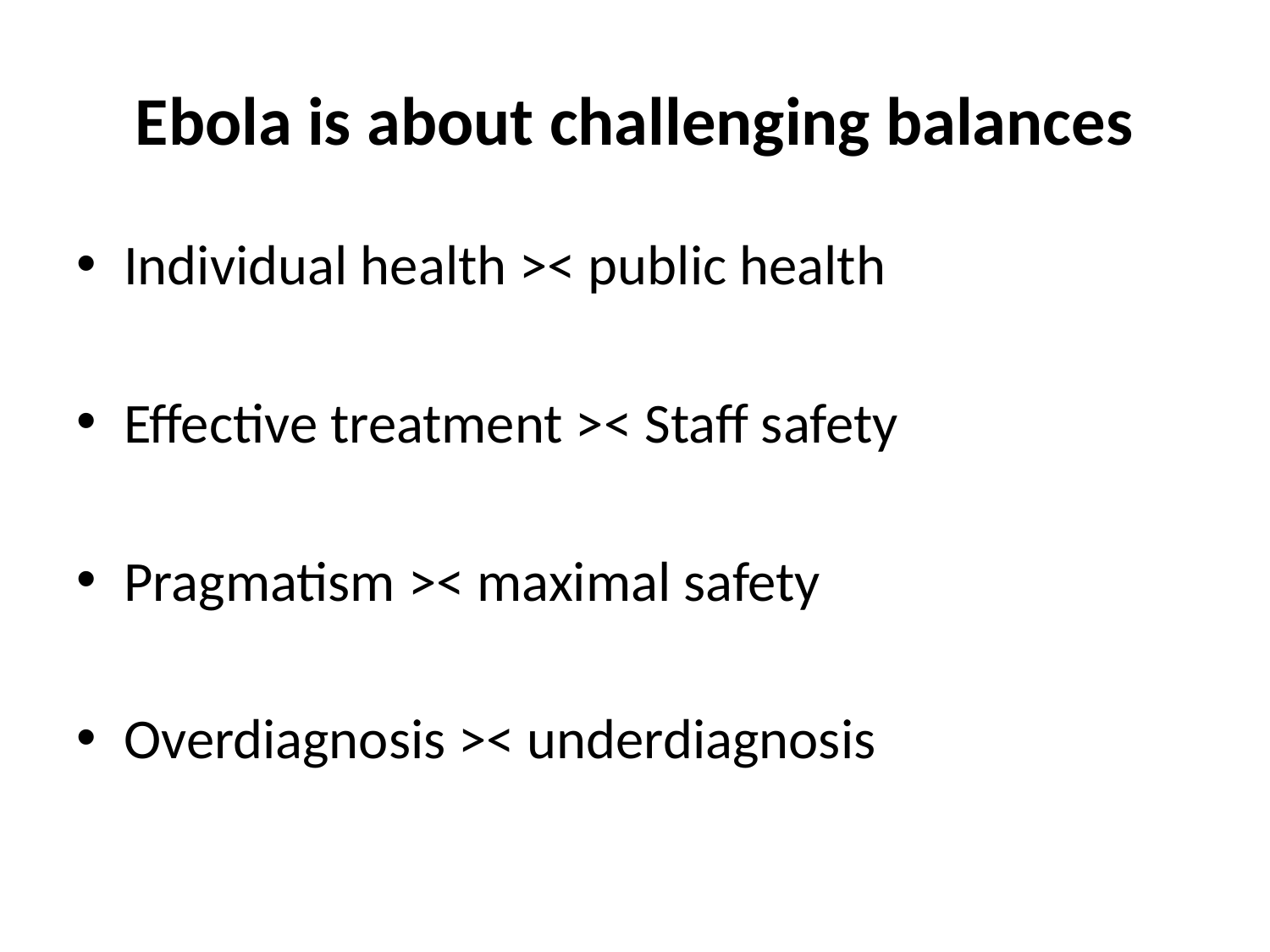

# Ebola is about challenging balances
Individual health >< public health

Effective treatment >< Staff safety

Pragmatism >< maximal safety

Overdiagnosis >< underdiagnosis